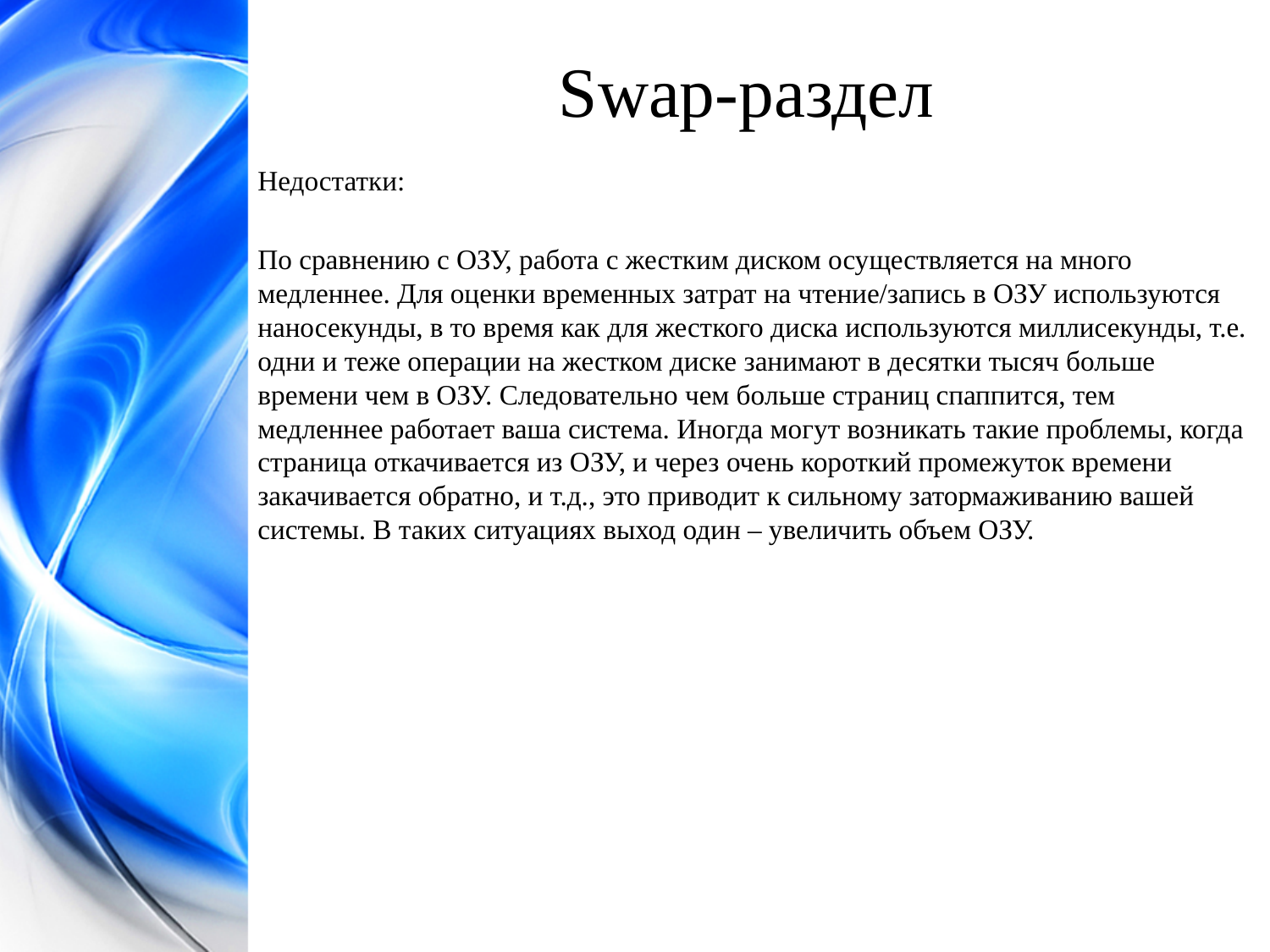

# Swap-раздел
Недостатки:

По сравнению с ОЗУ, работа с жестким диском осуществляется на много медленнее. Для оценки временных затрат на чтение/запись в ОЗУ используются наносекунды, в то время как для жесткого диска используются миллисекунды, т.е. одни и теже операции на жестком диске занимают в десятки тысяч больше времени чем в ОЗУ. Следовательно чем больше страниц спаппится, тем медленнее работает ваша система. Иногда могут возникать такие проблемы, когда страница откачивается из ОЗУ, и через очень короткий промежуток времени закачивается обратно, и т.д., это приводит к сильному затормаживанию вашей системы. В таких ситуациях выход один – увеличить объем ОЗУ.